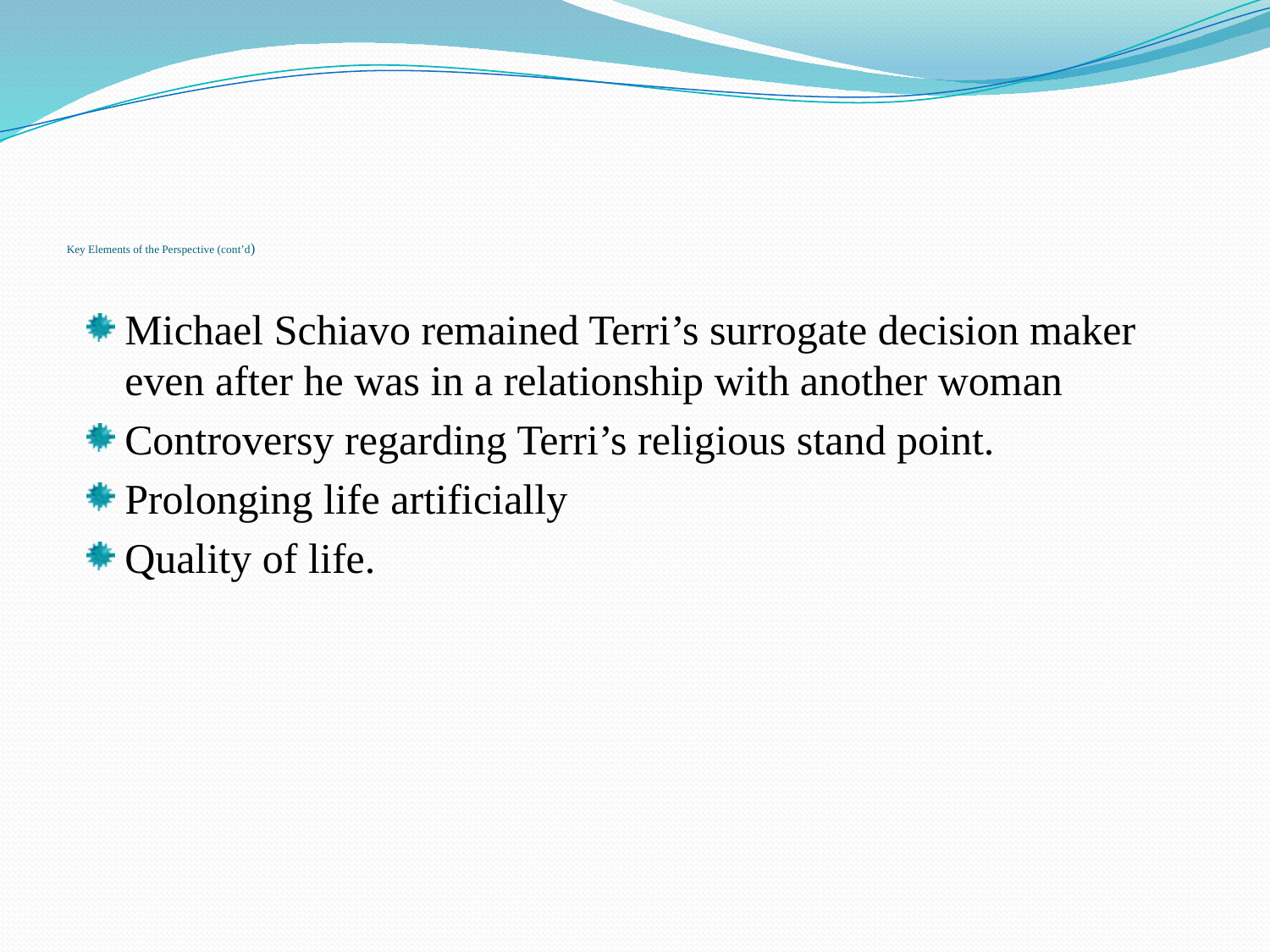

# Key Elements of the Perspective (cont’d)
Michael Schiavo remained Terri’s surrogate decision maker even after he was in a relationship with another woman
Controversy regarding Terri’s religious stand point.
Prolonging life artificially
Quality of life.